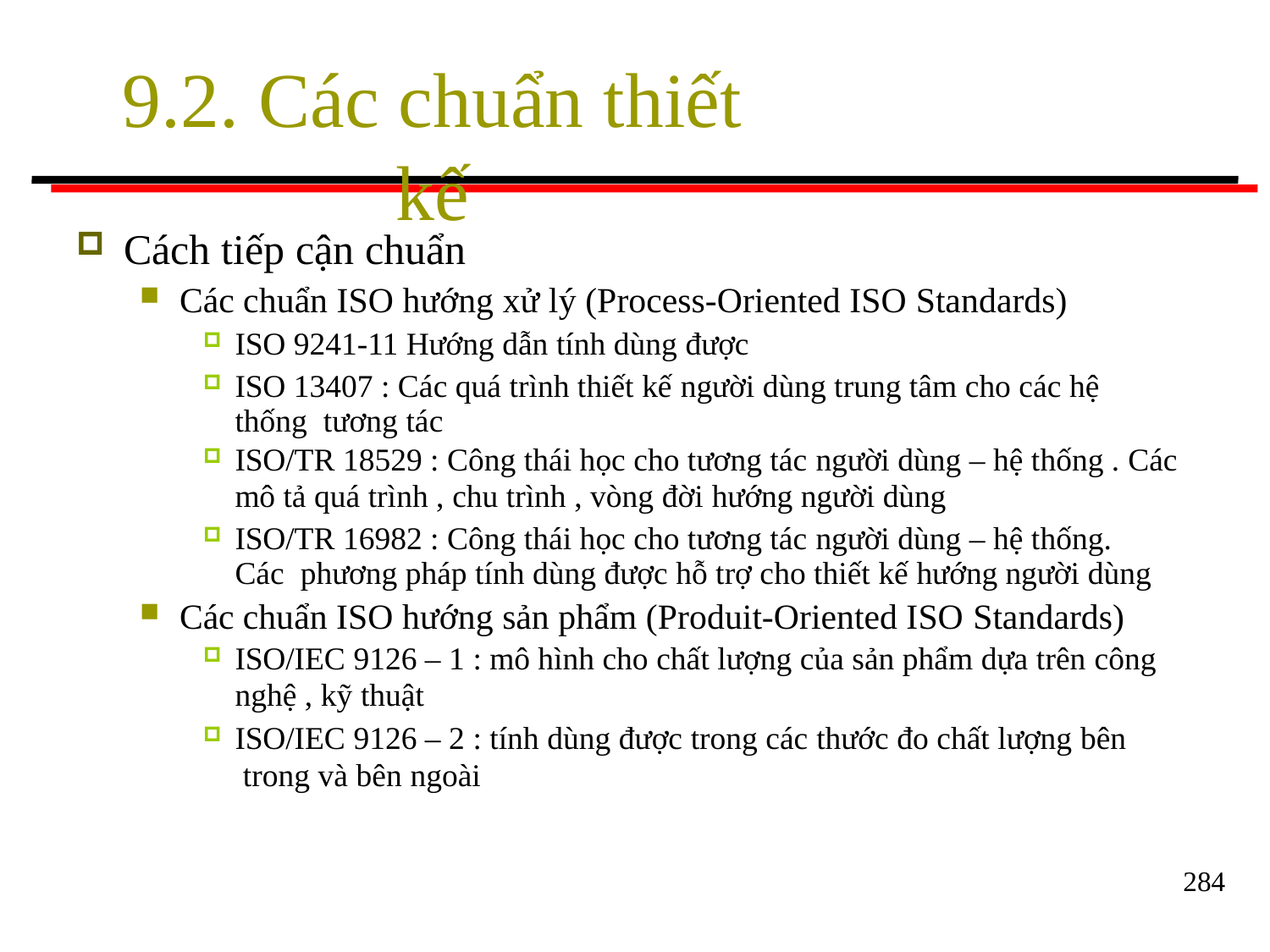

# 9.2. Các chuẩn thiết kế
Cách tiếp cận chuẩn
Các chuẩn ISO hướng xử lý (Process-Oriented ISO Standards)
ISO 9241-11 Hướng dẫn tính dùng được
ISO 13407 : Các quá trình thiết kế người dùng trung tâm cho các hệ thống  tương tác
ISO/TR 18529 : Công thái học cho tương tác người dùng – hệ thống . Các
mô tả quá trình , chu trình , vòng đời hướng người dùng
ISO/TR 16982 : Công thái học cho tương tác người dùng – hệ thống. Các  phương pháp tính dùng được hỗ trợ cho thiết kế hướng người dùng
Các chuẩn ISO hướng sản phẩm (Produit-Oriented ISO Standards)
ISO/IEC 9126 – 1 : mô hình cho chất lượng của sản phẩm dựa trên công
nghệ , kỹ thuật
ISO/IEC 9126 – 2 : tính dùng được trong các thước đo chất lượng bên  trong và bên ngoài
284